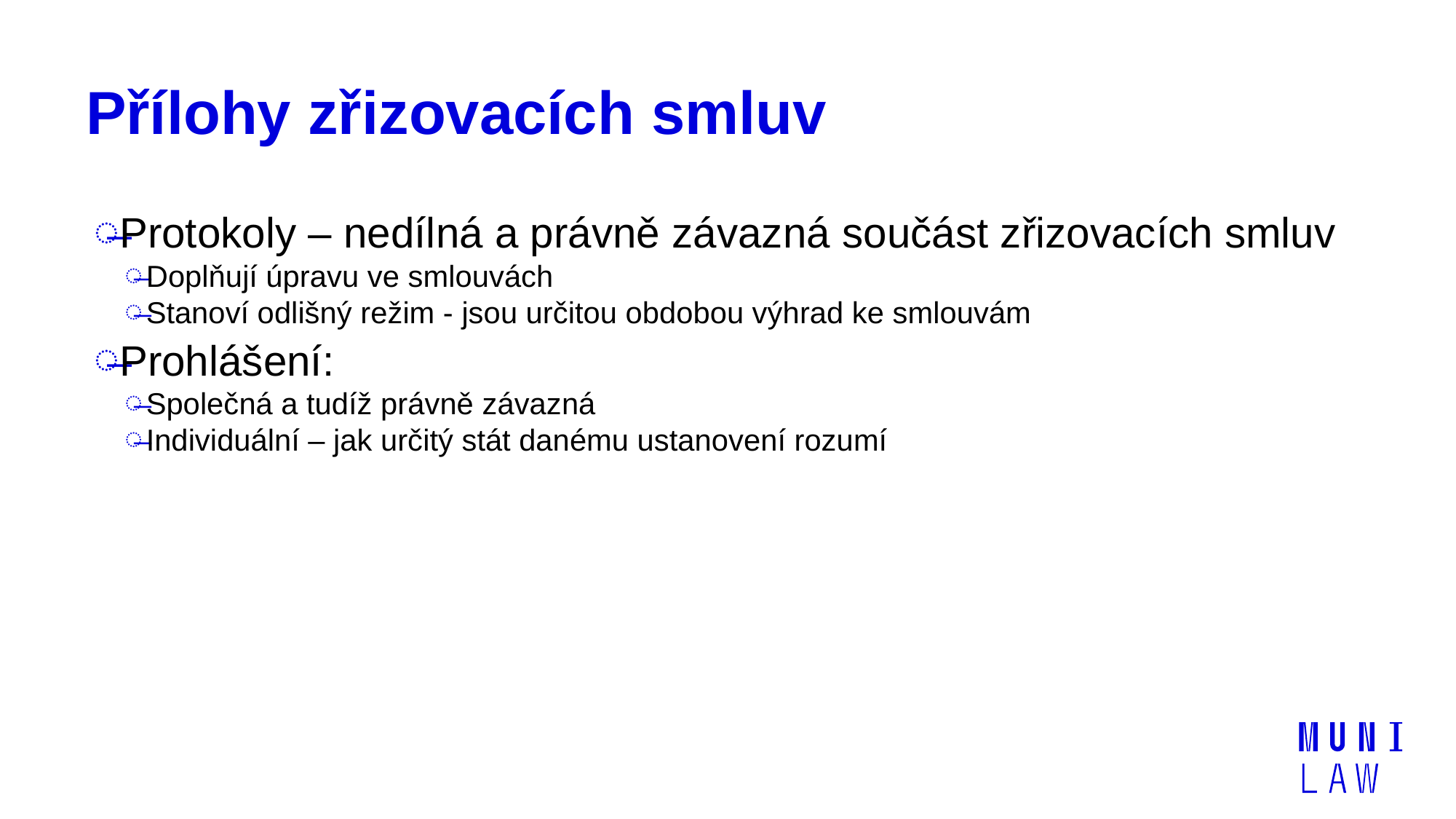

# Přílohy zřizovacích smluv
Protokoly – nedílná a právně závazná součást zřizovacích smluv
Doplňují úpravu ve smlouvách
Stanoví odlišný režim - jsou určitou obdobou výhrad ke smlouvám
Prohlášení:
Společná a tudíž právně závazná
Individuální – jak určitý stát danému ustanovení rozumí